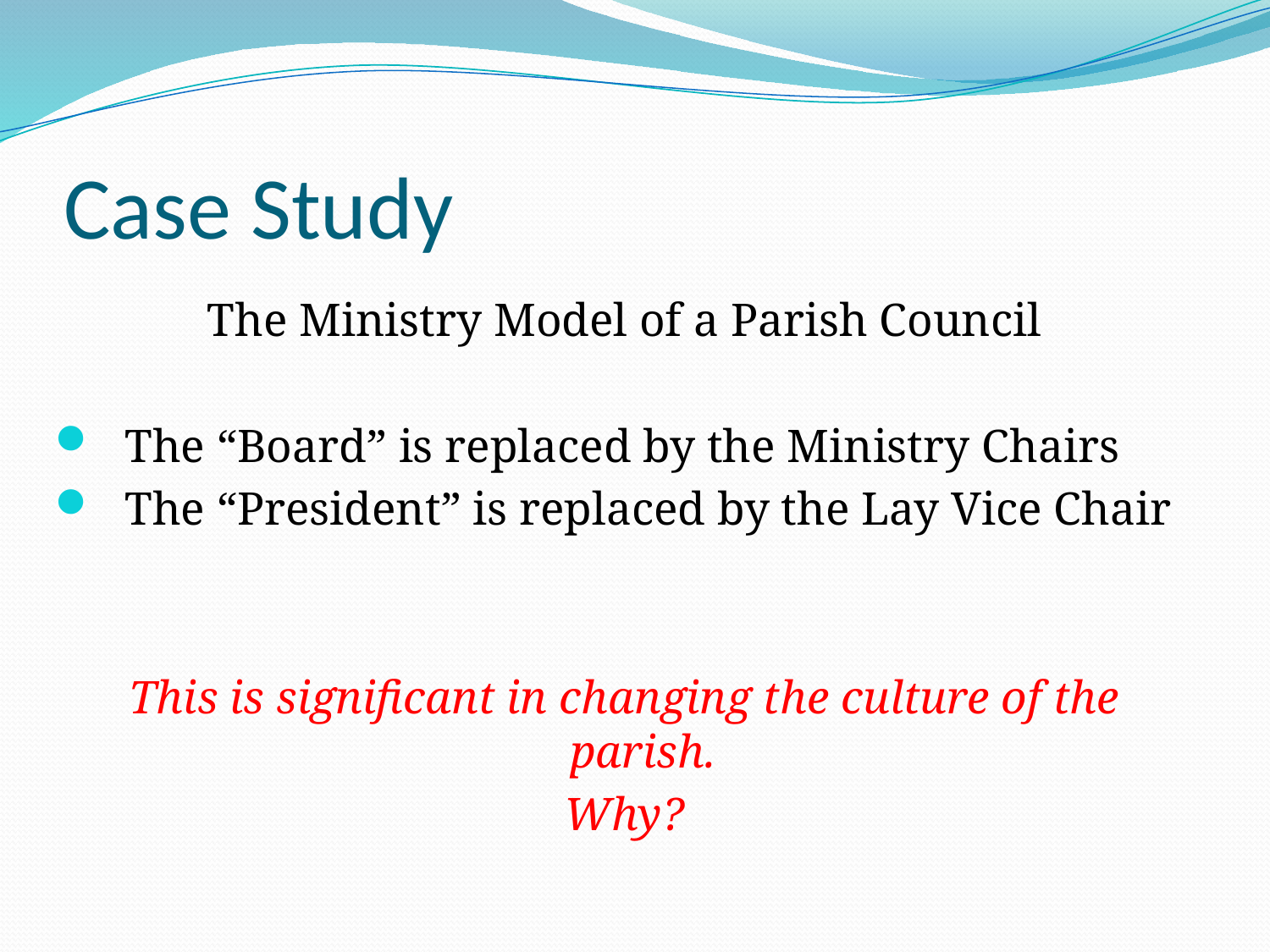

# Case Study

The Ministry Model of a Parish Council

The “Board” is replaced by the Ministry Chairs
The “President” is replaced by the Lay Vice Chair

This is significant in changing the culture of the parish.
Why?